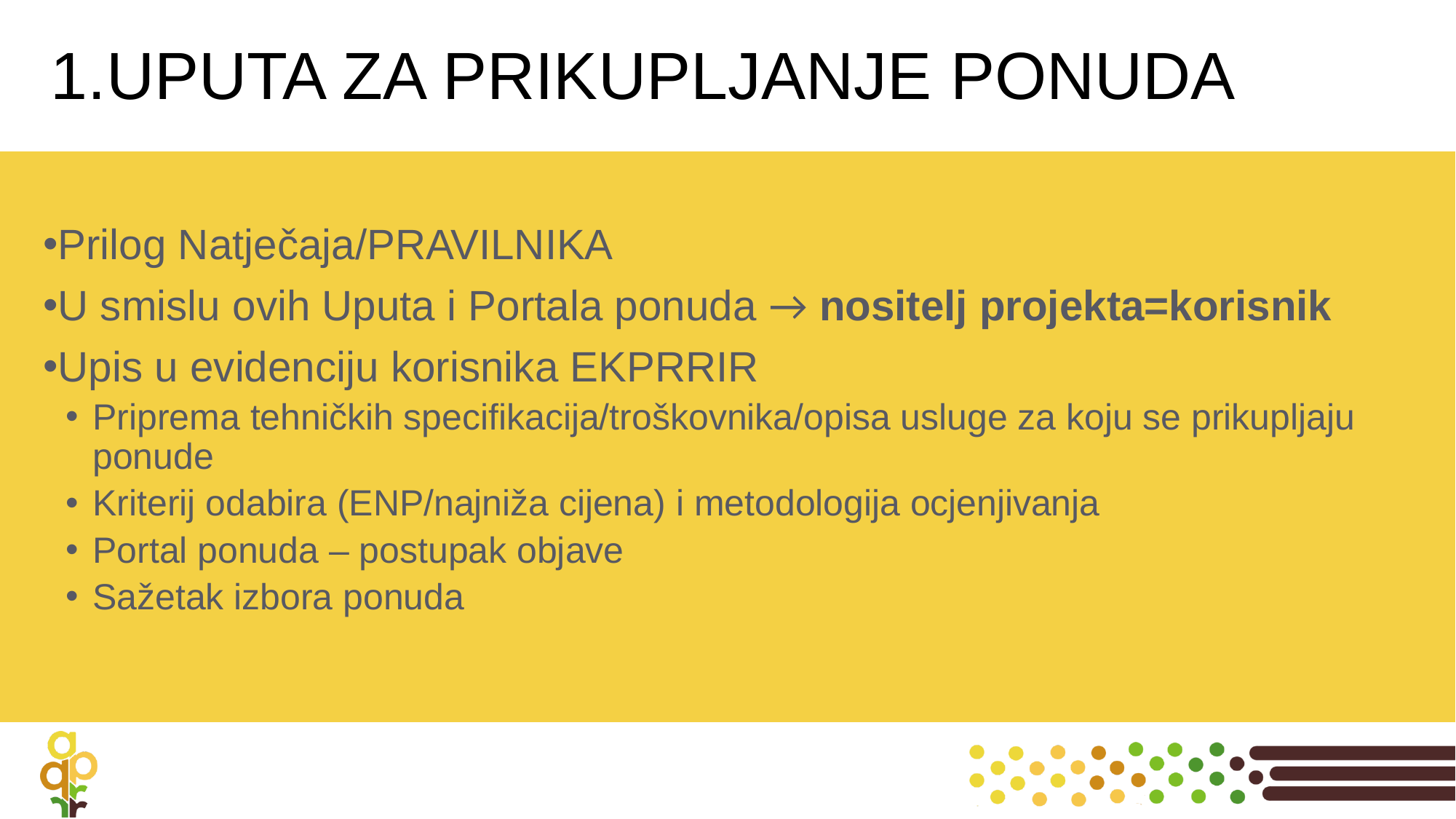

# 1.UPUTA ZA PRIKUPLJANJE PONUDA

Prilog Natječaja/PRAVILNIKA
U smislu ovih Uputa i Portala ponuda → nositelj projekta=korisnik
Upis u evidenciju korisnika EKPRRIR
Priprema tehničkih specifikacija/troškovnika/opisa usluge za koju se prikupljaju ponude
Kriterij odabira (ENP/najniža cijena) i metodologija ocjenjivanja
Portal ponuda – postupak objave
Sažetak izbora ponuda